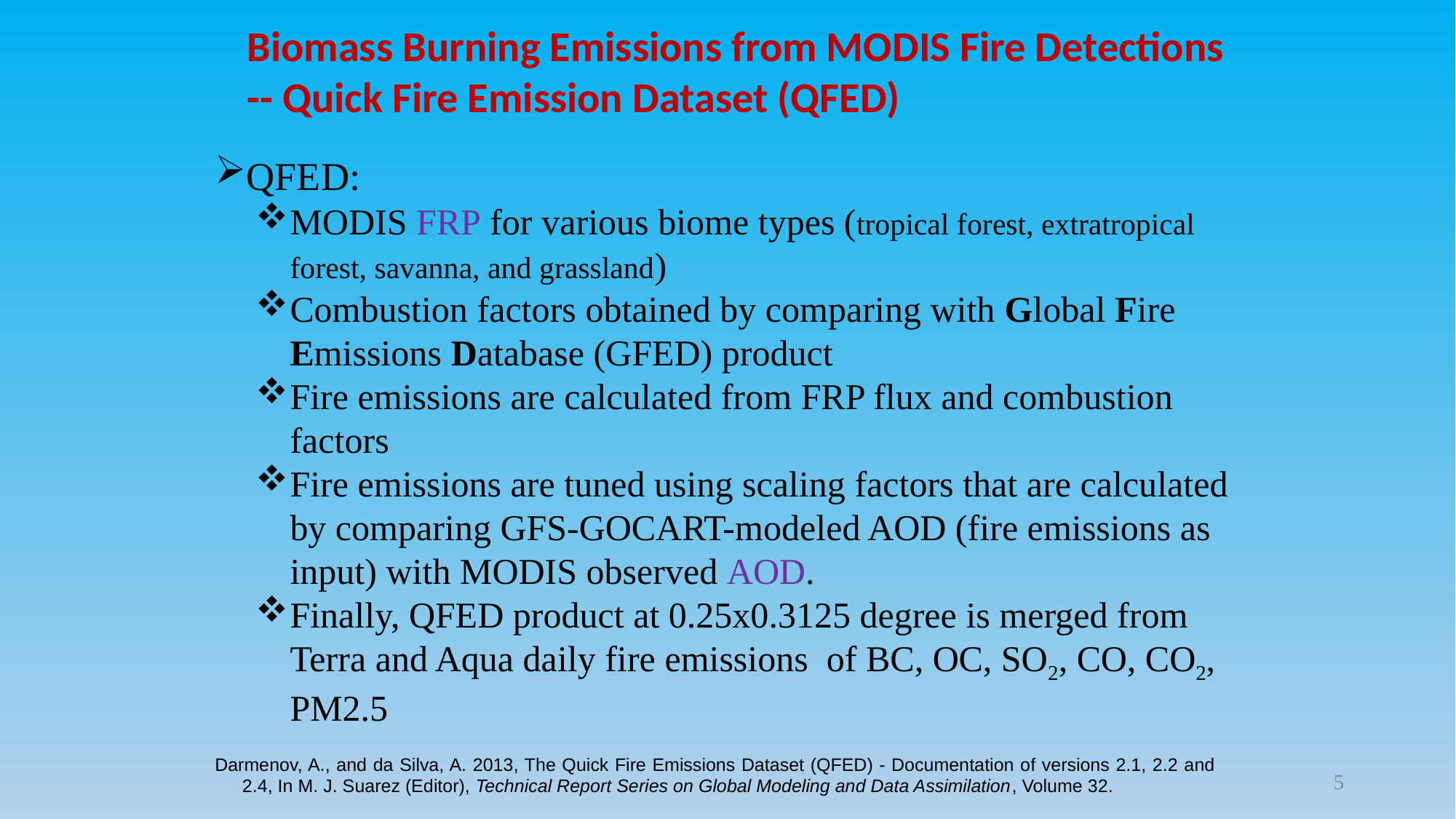

Biomass Burning Emissions from MODIS Fire Detections
-- Quick Fire Emission Dataset (QFED)
QFED:
MODIS FRP for various biome types (tropical forest, extratropical forest, savanna, and grassland)
Combustion factors obtained by comparing with Global Fire Emissions Database (GFED) product
Fire emissions are calculated from FRP flux and combustion factors
Fire emissions are tuned using scaling factors that are calculated by comparing GFS-GOCART-modeled AOD (fire emissions as input) with MODIS observed AOD.
Finally, QFED product at 0.25x0.3125 degree is merged from Terra and Aqua daily fire emissions  of BC, OC, SO2, CO, CO2, PM2.5
Darmenov, A., and da Silva, A. 2013, The Quick Fire Emissions Dataset (QFED) - Documentation of versions 2.1, 2.2 and 2.4, In M. J. Suarez (Editor), Technical Report Series on Global Modeling and Data Assimilation, Volume 32.
5